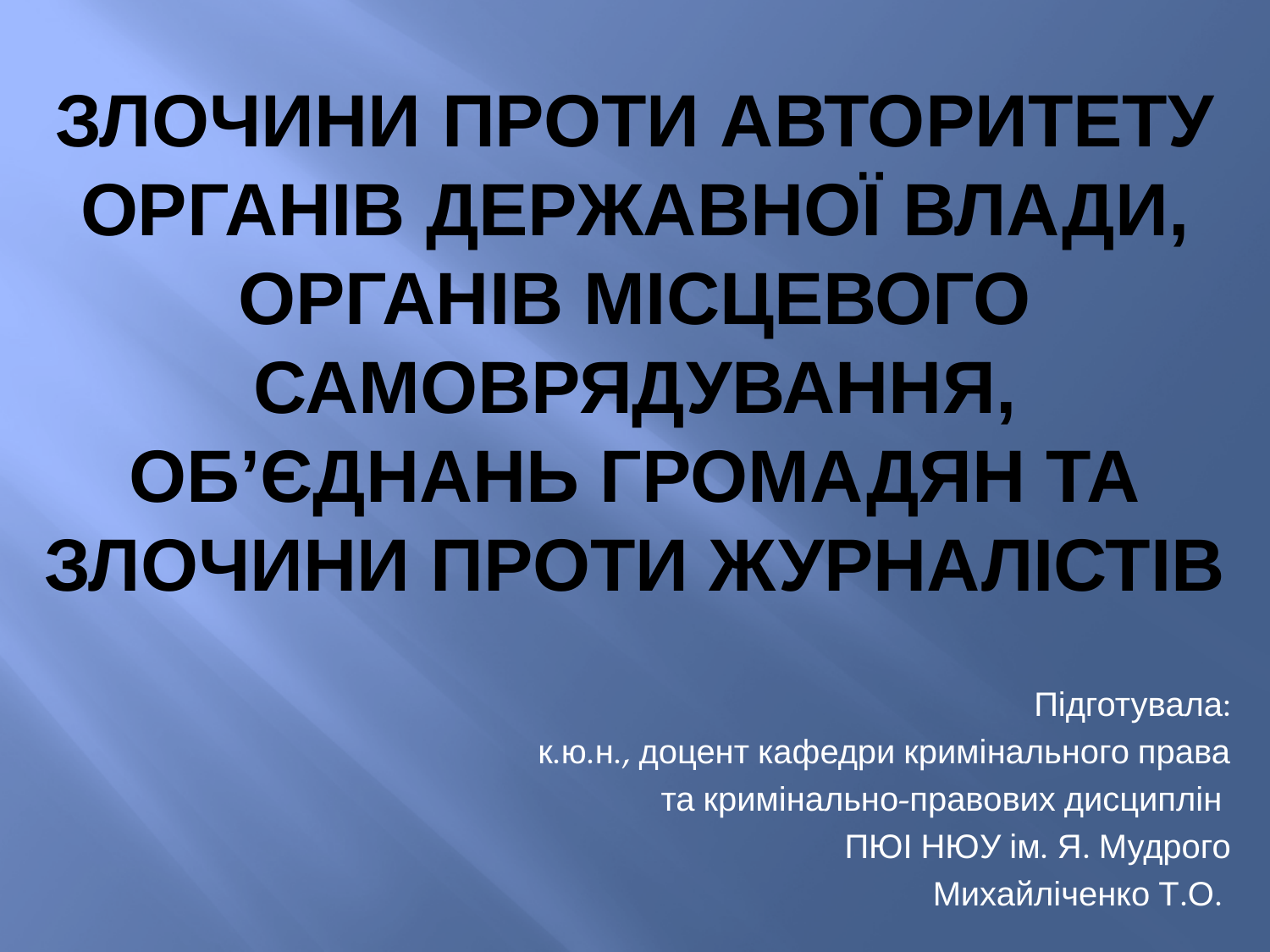

# Злочини проти авторитету органів державної влади, органів місцевого самоврядування, об’єднань громадян та злочини проти журналістів
Підготувала:
к.ю.н., доцент кафедри кримінального права
та кримінально-правових дисциплін
ПЮІ НЮУ ім. Я. Мудрого
Михайліченко Т.О.